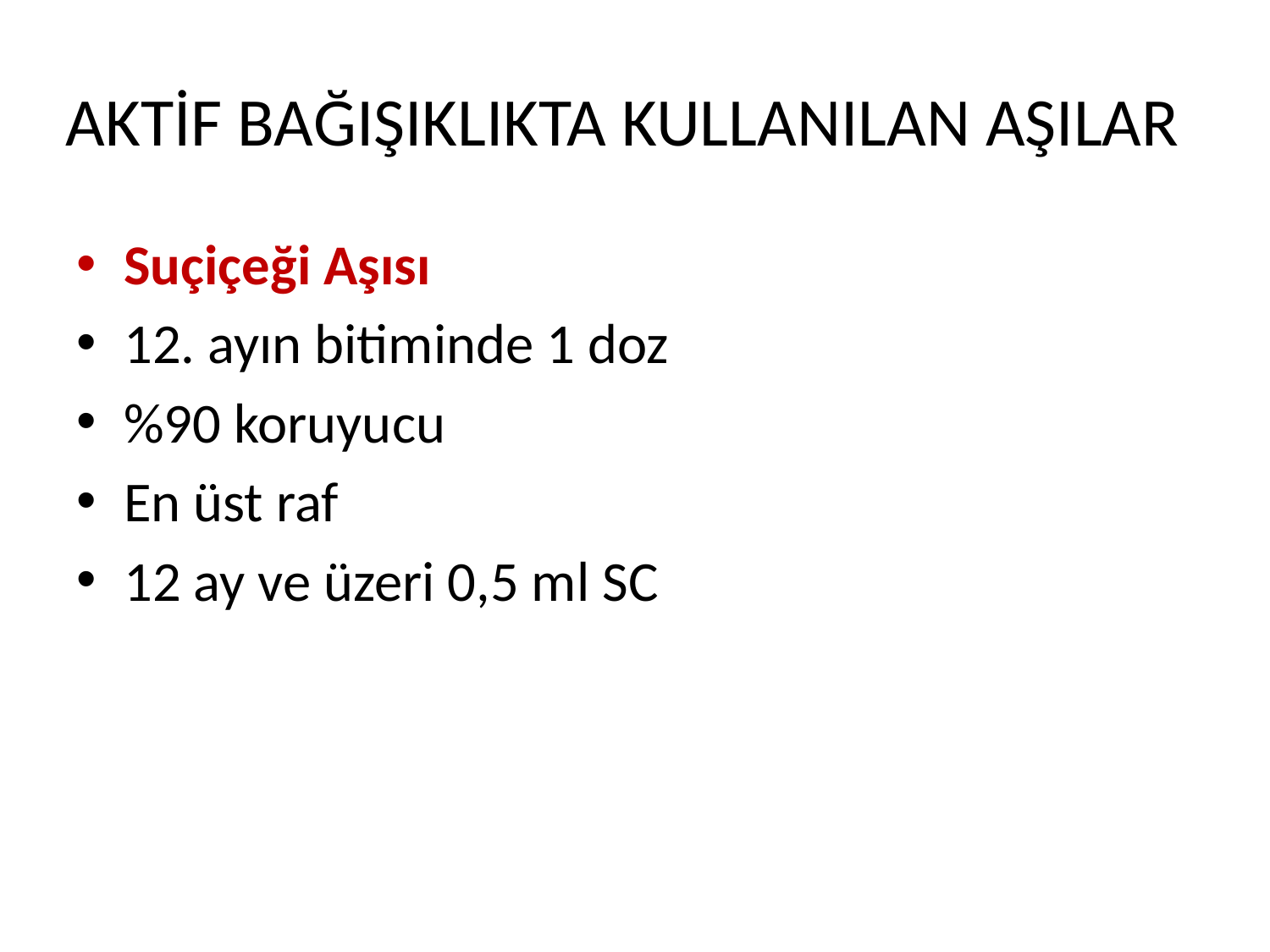

# AKTİF BAĞIŞIKLIKTA KULLANILAN AŞILAR
Suçiçeği Aşısı
12. ayın bitiminde 1 doz
%90 koruyucu
En üst raf
12 ay ve üzeri 0,5 ml SC